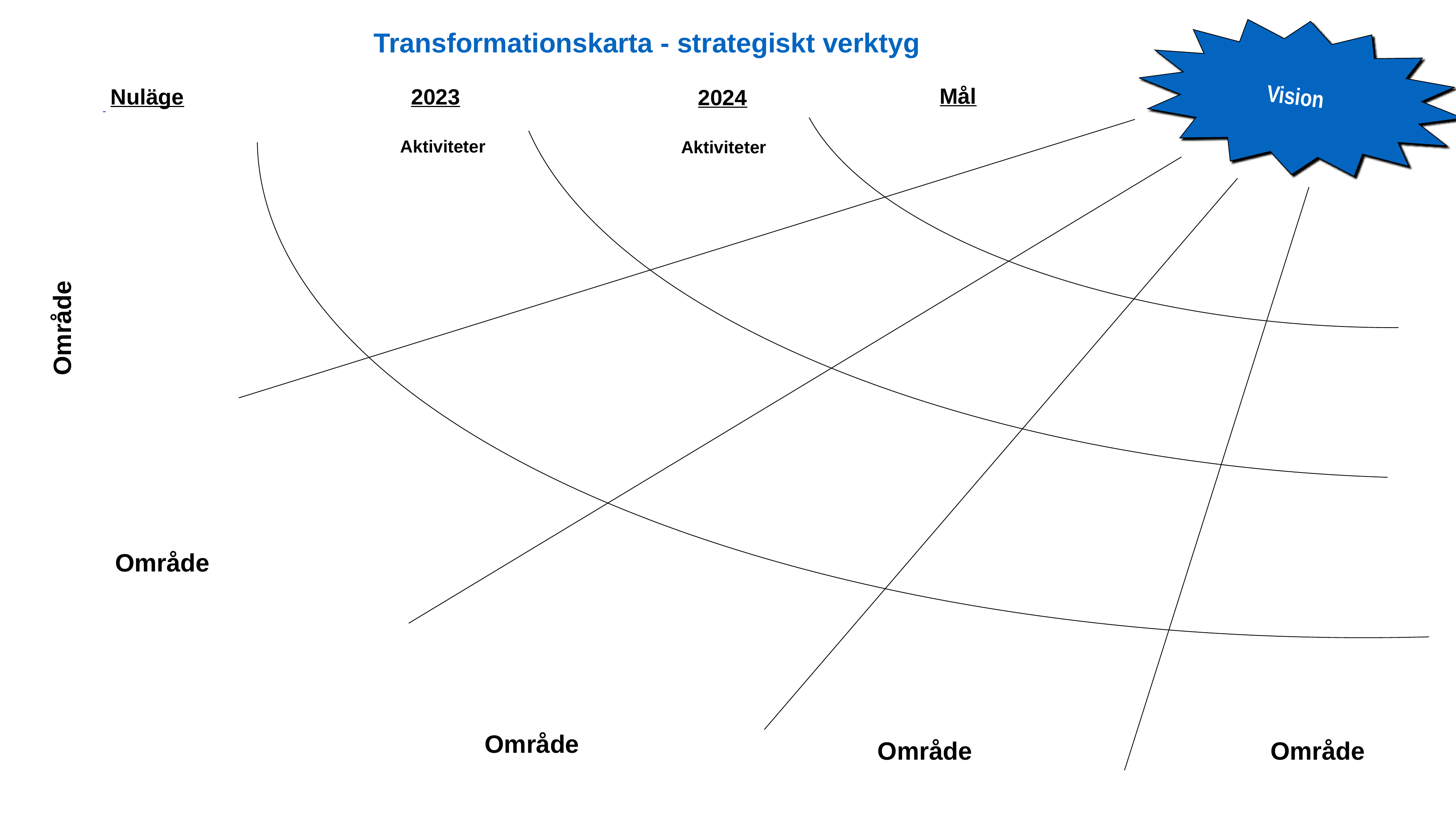

Vision
Transformationskarta - strategiskt verktyg
Mål
2023
Nuläge
2024

Aktiviteter
Aktiviteter

Område
Område
Område
Område
Område